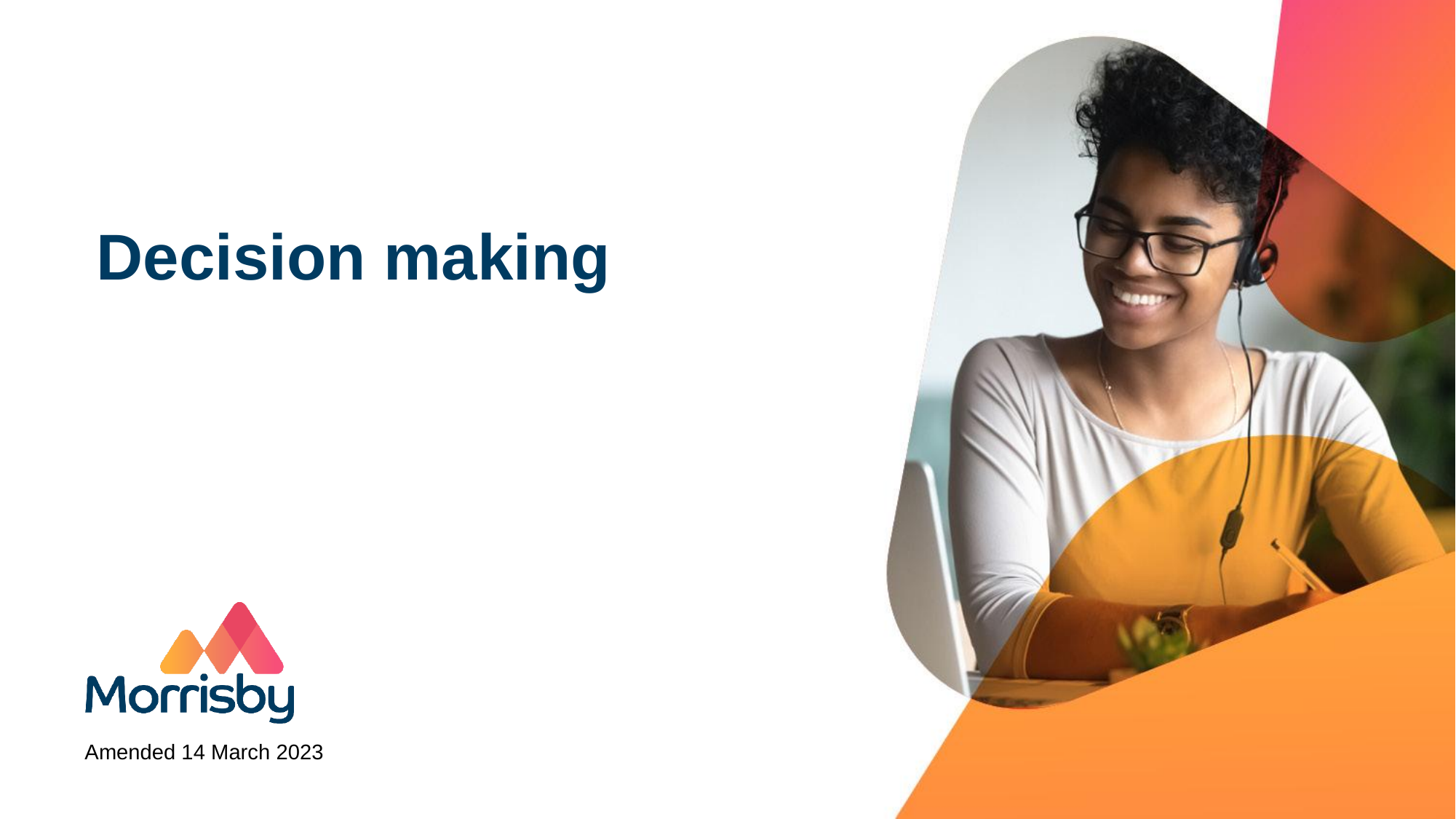

# Decision making
Amended 14 March 2023